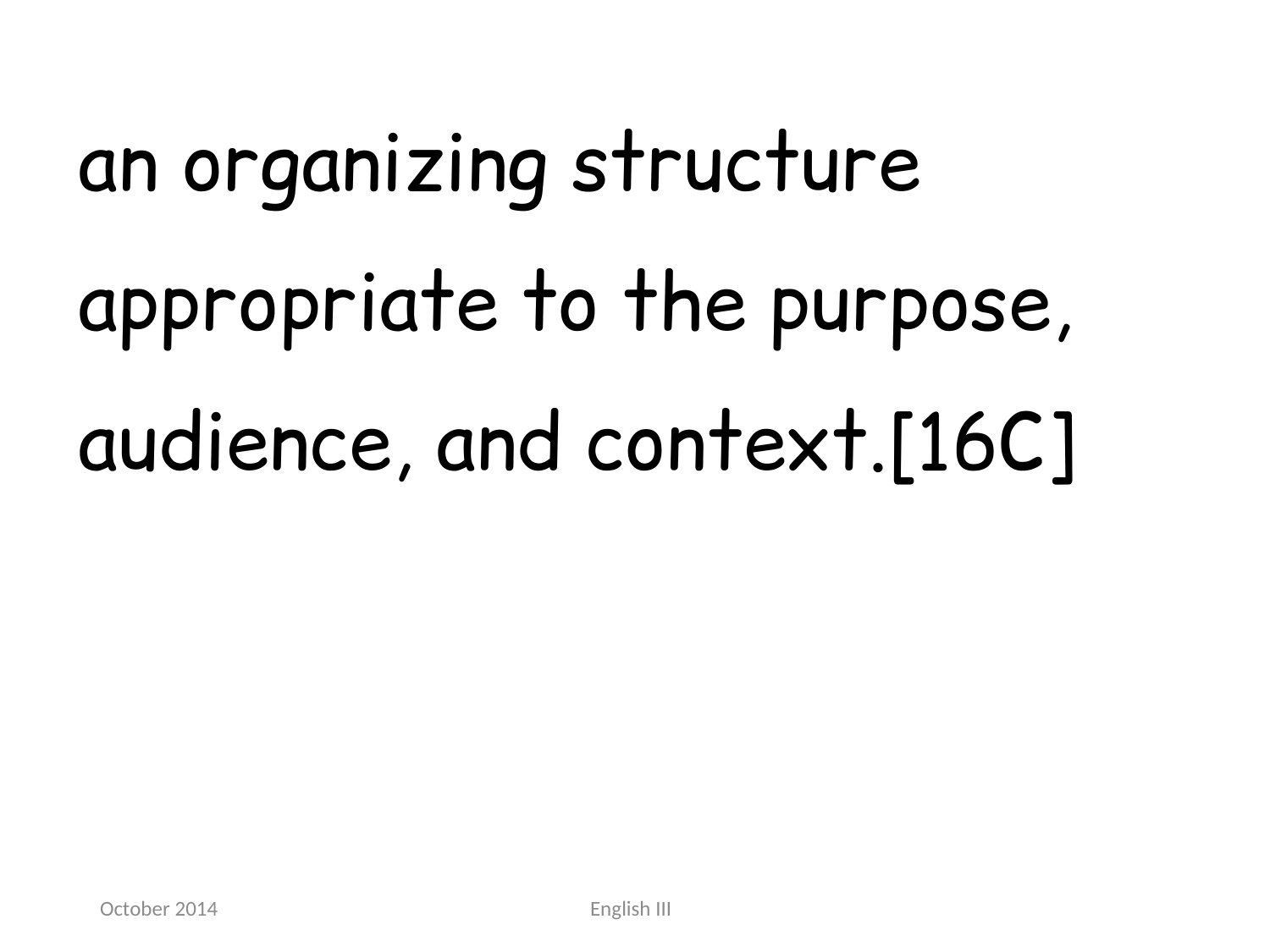

an organizing structure appropriate to the purpose, audience, and context.[16C]
October 2014
English III